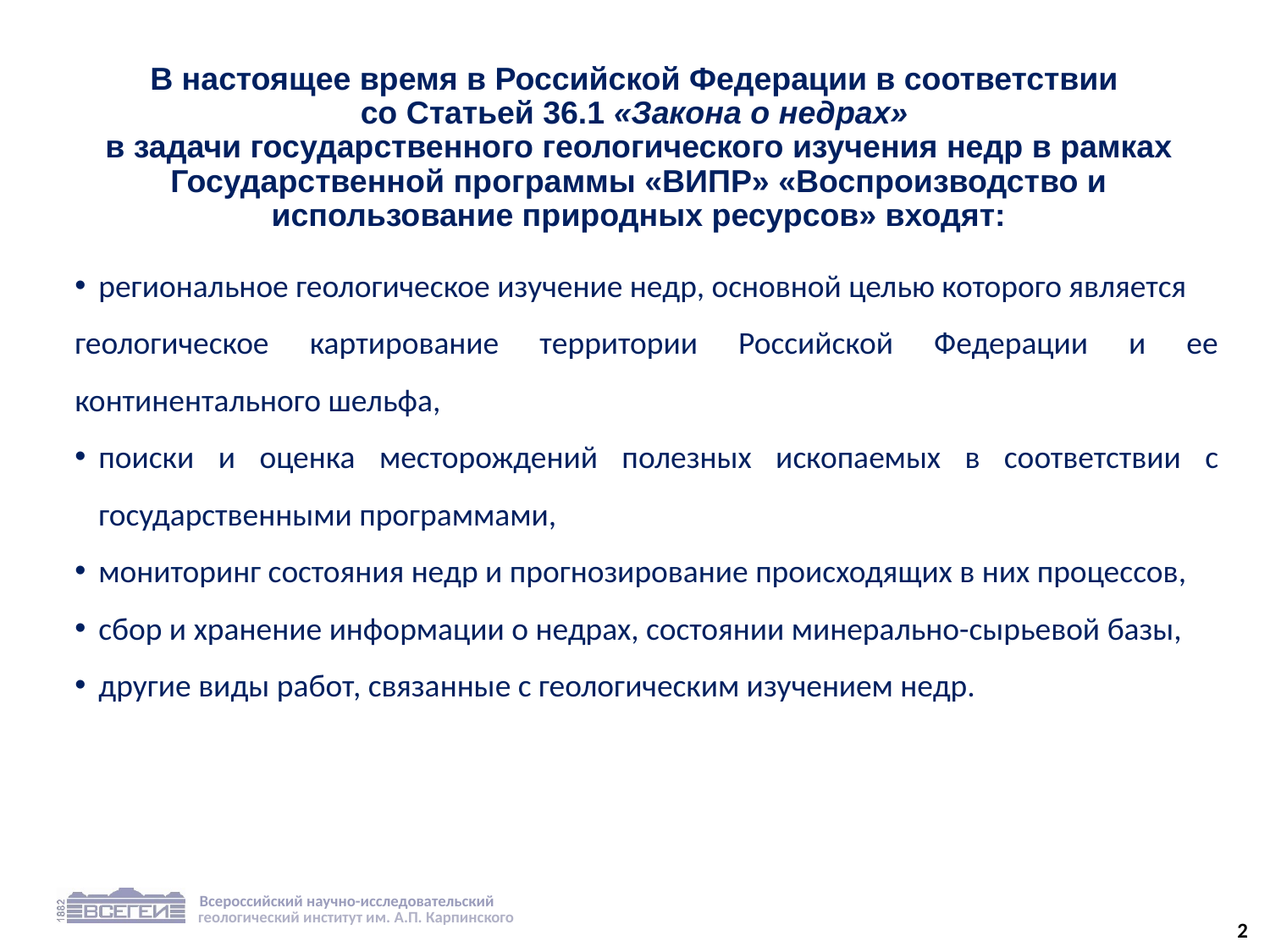

В настоящее время в Российской Федерации в соответствии
со Статьей 36.1 «Закона о недрах»
в задачи государственного геологического изучения недр в рамках Государственной программы «ВИПР» «Воспроизводство и использование природных ресурсов» входят:
региональное геологическое изучение недр, основной целью которого является
геологическое картирование территории Российской Федерации и ее континентального шельфа,
поиски и оценка месторождений полезных ископаемых в соответствии с государственными программами,
мониторинг состояния недр и прогнозирование происходящих в них процессов,
сбор и хранение информации о недрах, состоянии минерально-сырьевой базы,
другие виды работ, связанные с геологическим изучением недр.

2